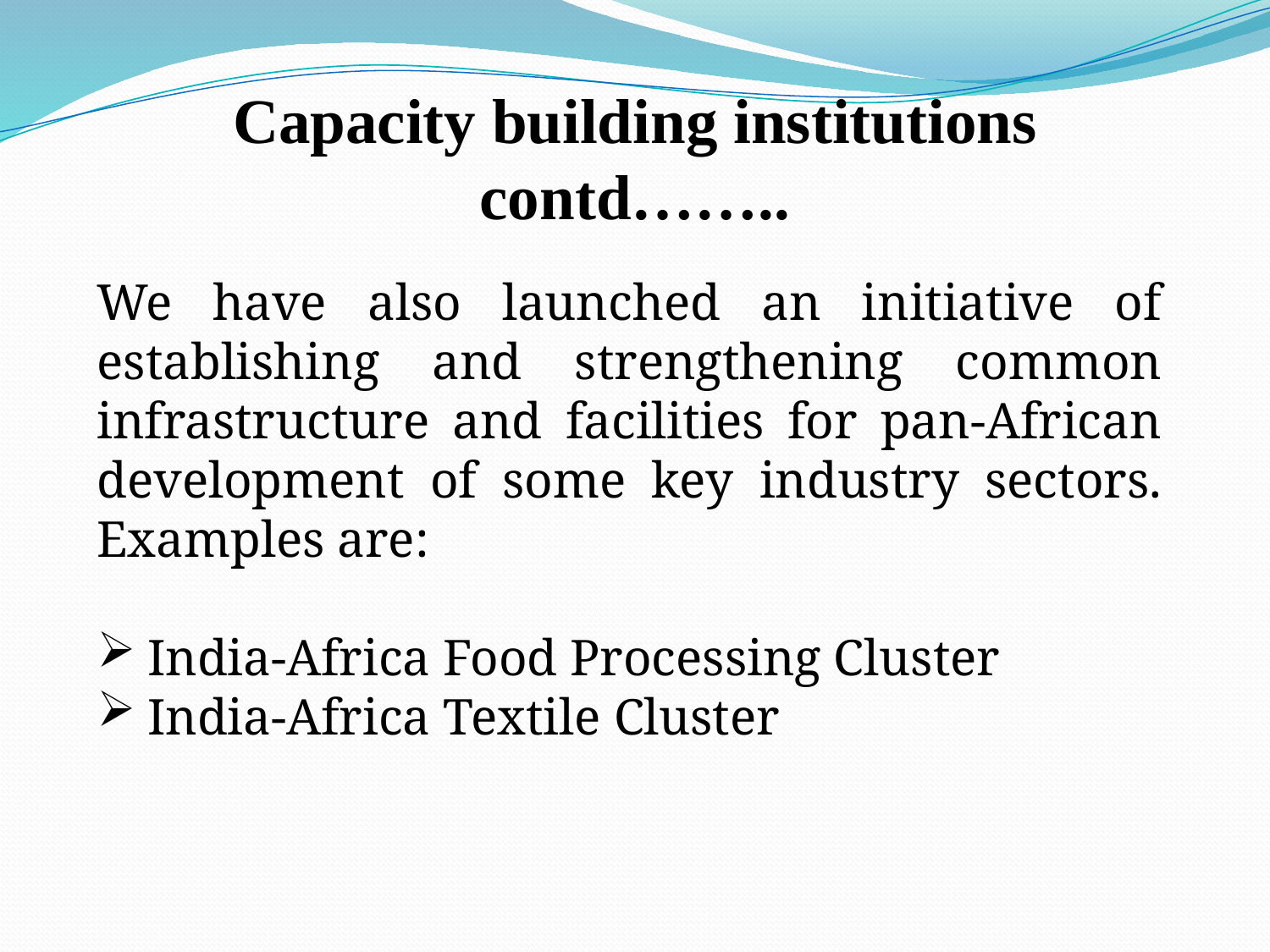

Capacity building institutions contd……..
We have also launched an initiative of establishing and strengthening common infrastructure and facilities for pan-African development of some key industry sectors. Examples are:

India-Africa Food Processing Cluster
India-Africa Textile Cluster